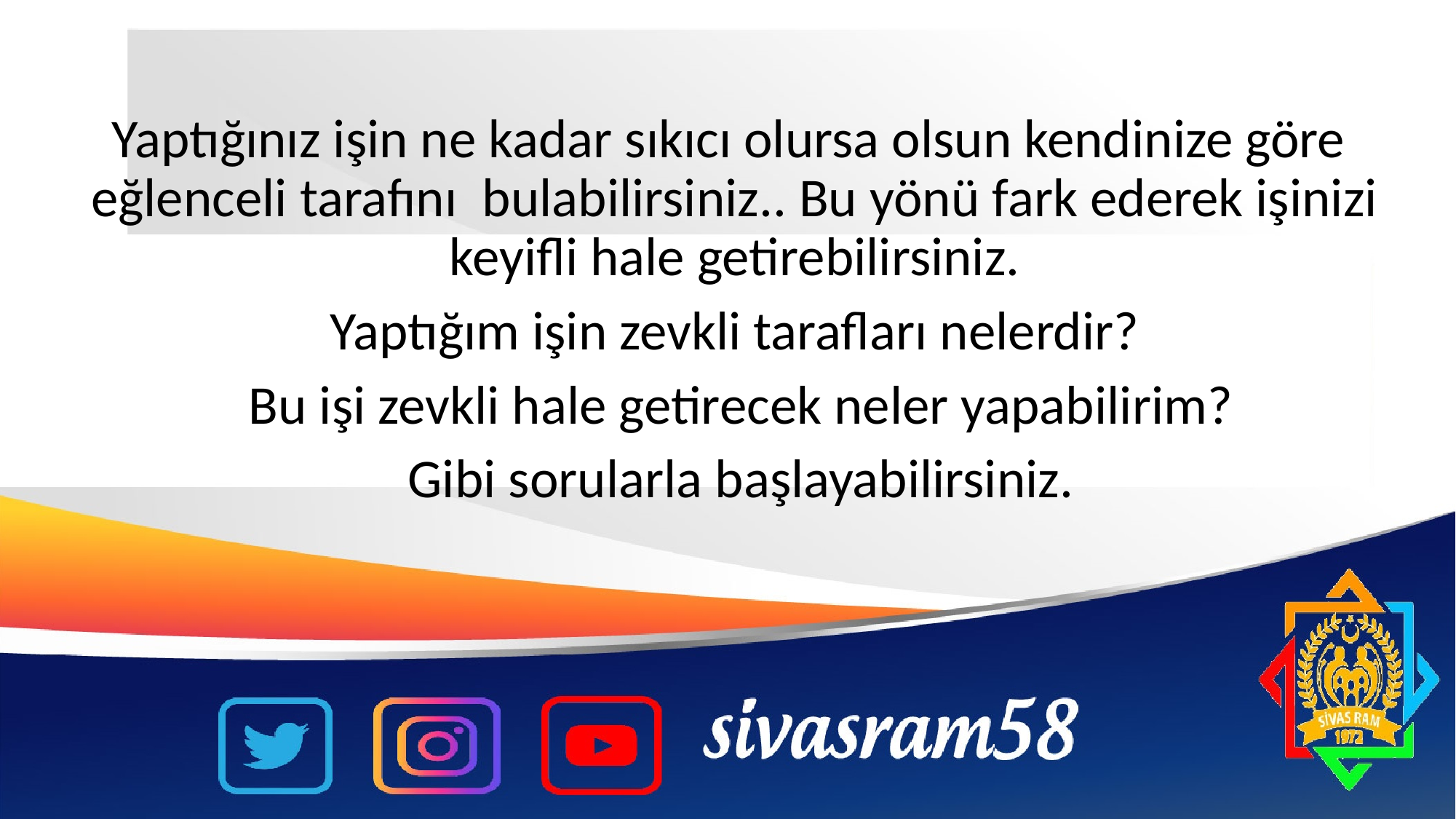

Yaptığınız işin ne kadar sıkıcı olursa olsun kendinize göre  eğlenceli tarafını  bulabilirsiniz.. Bu yönü fark ederek işinizi keyifli hale getirebilirsiniz.
Yaptığım işin zevkli tarafları nelerdir?
 Bu işi zevkli hale getirecek neler yapabilirim?
 Gibi sorularla başlayabilirsiniz.